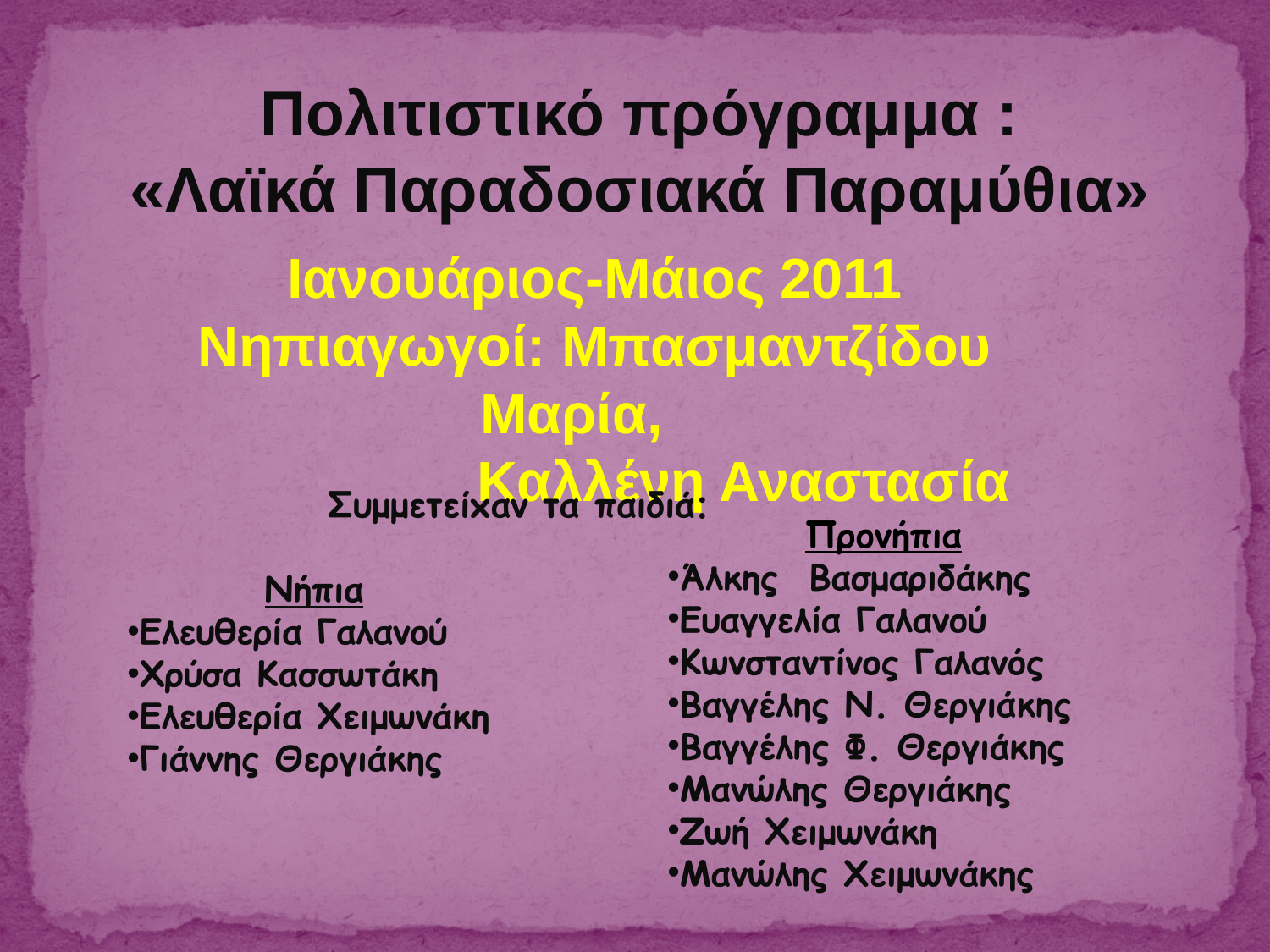

Πολιτιστικό πρόγραμμα :
«Λαϊκά Παραδοσιακά Παραμύθια»
Ιανουάριος-Μάιος 2011
Νηπιαγωγοί: Μπασμαντζίδου Μαρία,
                   Καλλένη Αναστασία
                      Συμμετείχαν τα παιδιά:

         Νήπια
Ελευθερία Γαλανού
Χρύσα Κασσωτάκη
Ελευθερία Χειμωνάκη
Γιάννης Θεργιάκης

Προνήπια
Άλκης  Βασμαριδάκης
Ευαγγελία Γαλανού
Κωνσταντίνος Γαλανός
Βαγγέλης Ν. Θεργιάκης
Βαγγέλης Φ. Θεργιάκης
Μανώλης Θεργιάκης
Ζωή Χειμωνάκη
Μανώλης Χειμωνάκης